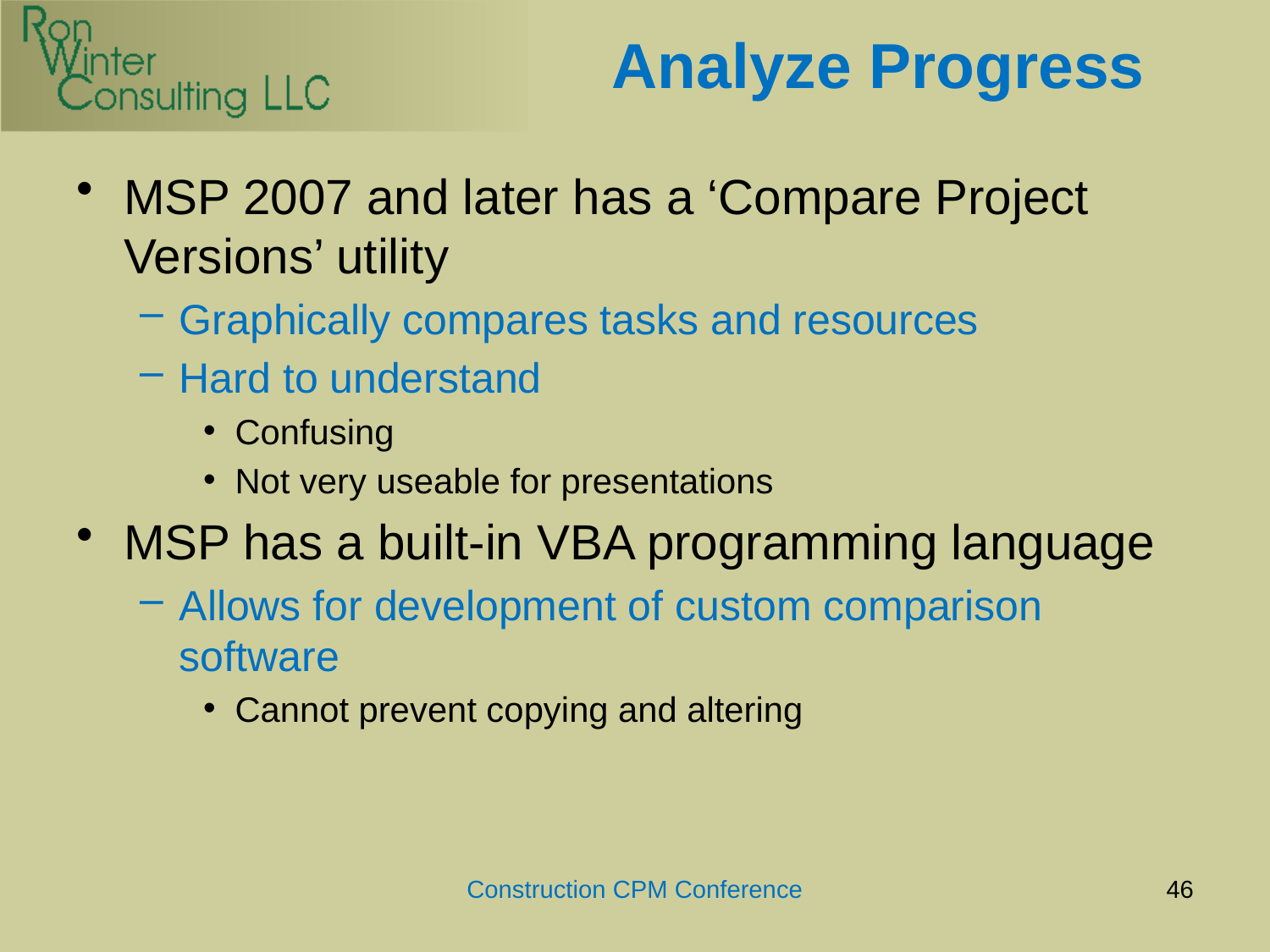

# Analyze Progress
MSP 2007 and later has a ‘Compare Project Versions’ utility
Graphically compares tasks and resources
Hard to understand
Confusing
Not very useable for presentations
MSP has a built-in VBA programming language
Allows for development of custom comparison software
Cannot prevent copying and altering

Construction CPM Conference
46